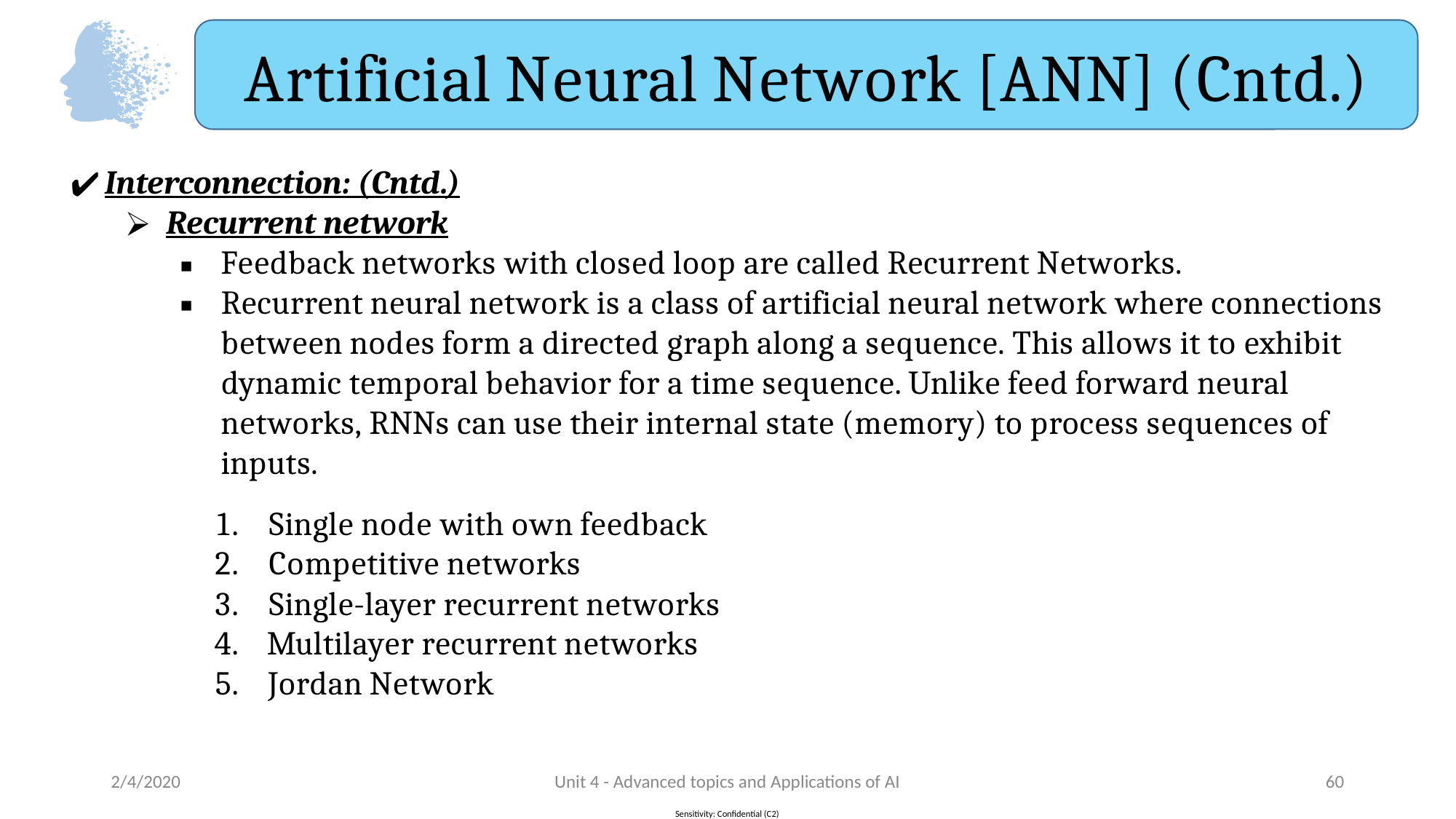

Artificial Neural Network [ANN] (Cntd.)
Interconnection: (Cntd.)
Recurrent network
Feedback networks with closed loop are called Recurrent Networks.
Recurrent neural network is a class of artificial neural network where connections between nodes form a directed graph along a sequence. This allows it to exhibit dynamic temporal behavior for a time sequence. Unlike feed forward neural networks, RNNs can use their internal state (memory) to process sequences of inputs.
Single node with own feedback
Competitive networks
Single-layer recurrent networks
Multilayer recurrent networks
Jordan Network
2/4/2020
Unit 4 - Advanced topics and Applications of AI
60